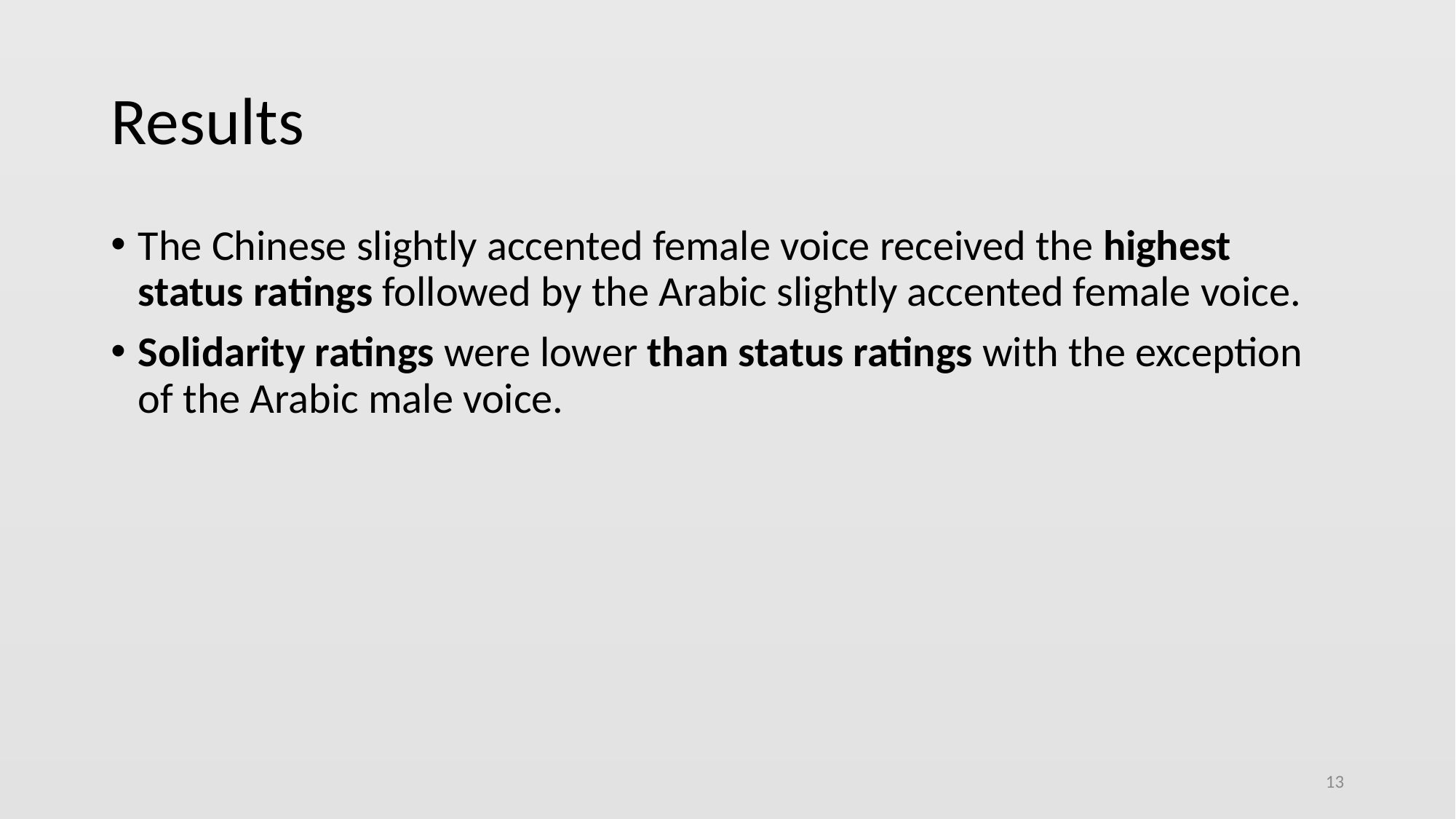

# Results
The Chinese slightly accented female voice received the highest status ratings followed by the Arabic slightly accented female voice.
Solidarity ratings were lower than status ratings with the exception of the Arabic male voice.
13